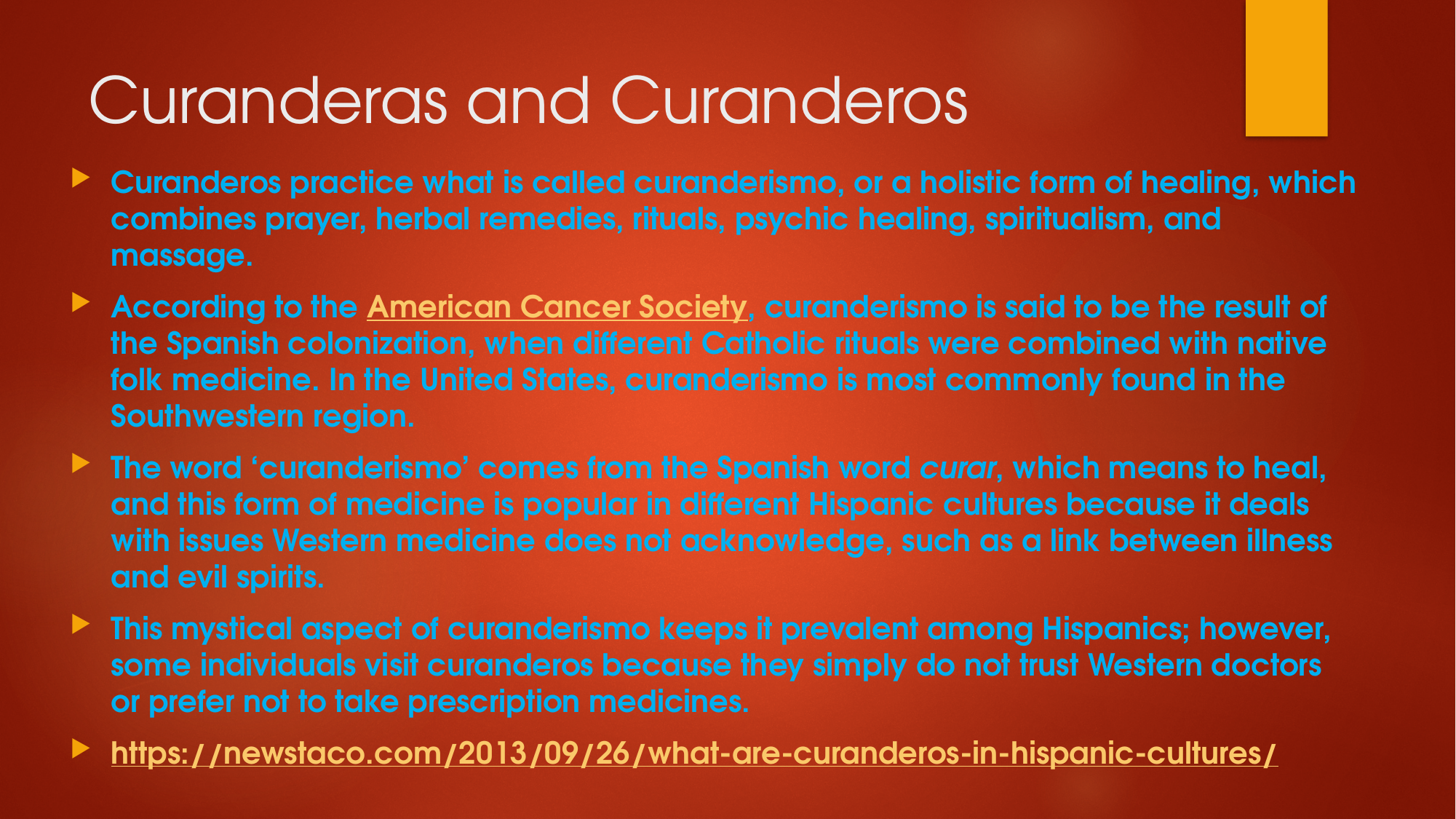

# Curanderas and Curanderos
Curanderos practice what is called curanderismo, or a holistic form of healing, which combines prayer, herbal remedies, rituals, psychic healing, spiritualism, and massage.
According to the American Cancer Society, curanderismo is said to be the result of the Spanish colonization, when different Catholic rituals were combined with native folk medicine. In the United States, curanderismo is most commonly found in the Southwestern region.
The word ‘curanderismo’ comes from the Spanish word curar, which means to heal, and this form of medicine is popular in different Hispanic cultures because it deals with issues Western medicine does not acknowledge, such as a link between illness and evil spirits.
This mystical aspect of curanderismo keeps it prevalent among Hispanics; however, some individuals visit curanderos because they simply do not trust Western doctors or prefer not to take prescription medicines.
https://newstaco.com/2013/09/26/what-are-curanderos-in-hispanic-cultures/